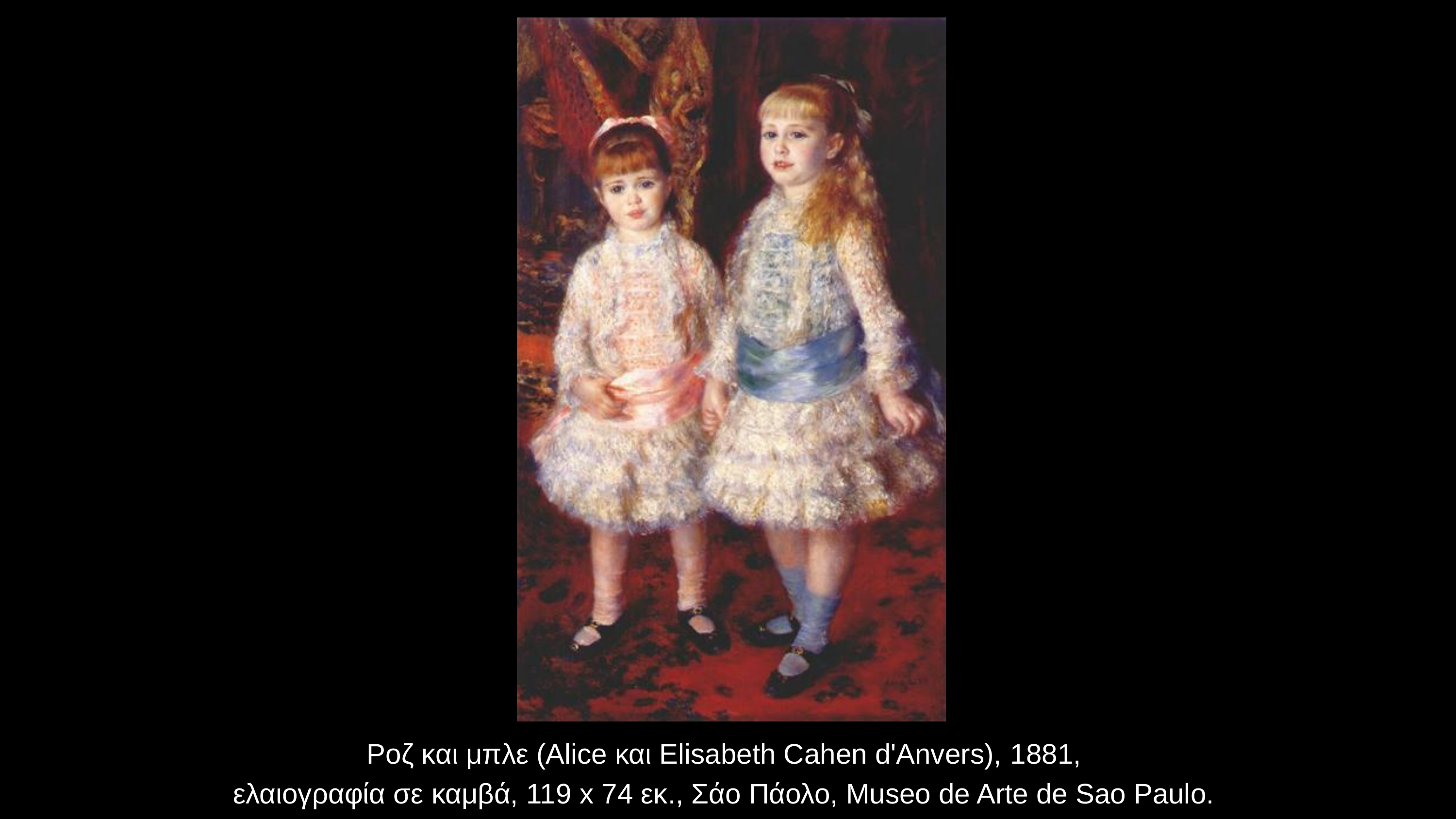

Ροζ και μπλε (Alice και Elisabeth Cahen d'Anvers), 1881,
ελαιογραφία σε καμβά, 119 x 74 εκ., Σάο Πάολο, Museo de Arte de Sao Paulo.